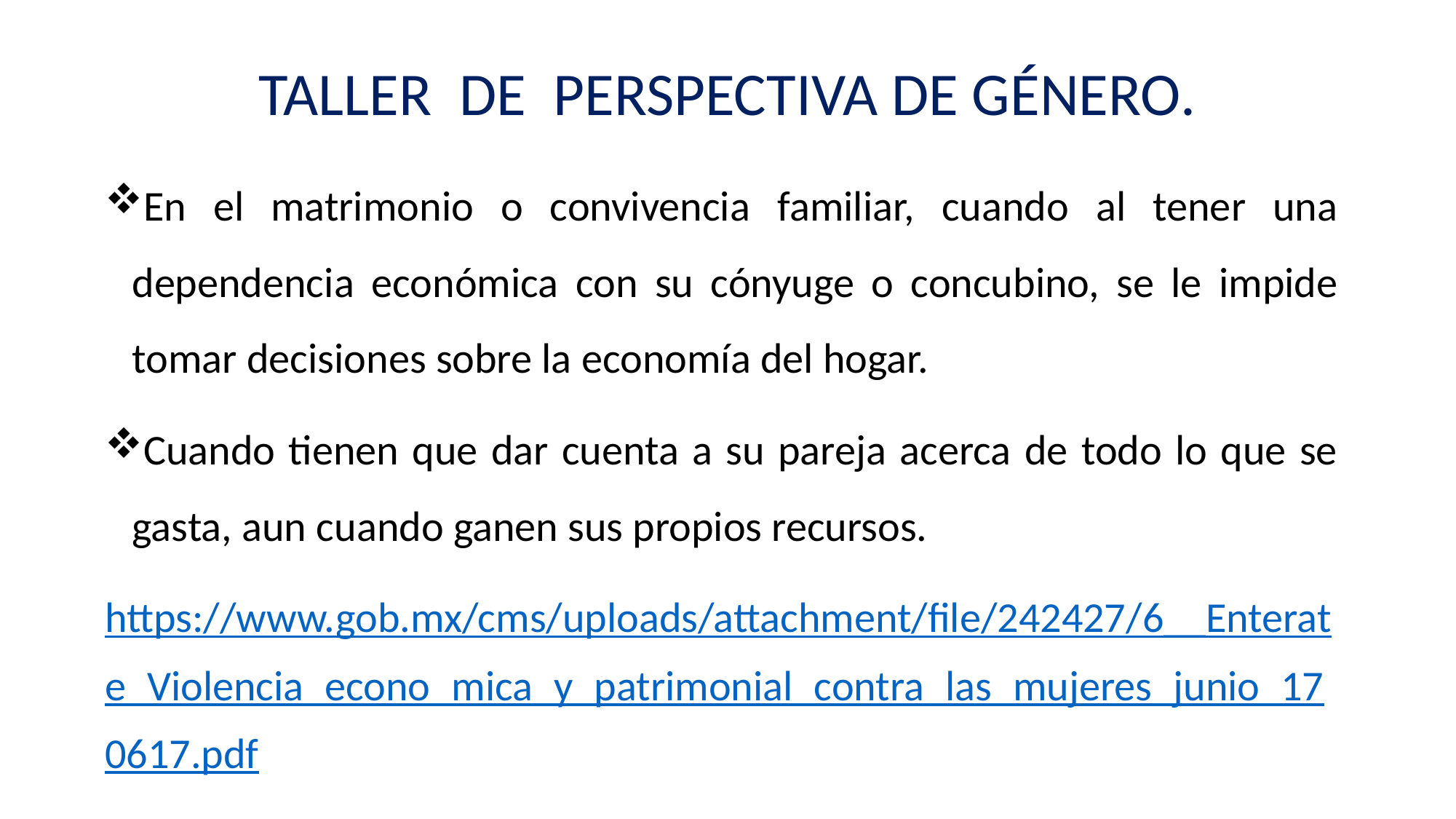

# TALLER  DE  PERSPECTIVA DE GÉNERO.
En el matrimonio o convivencia familiar, cuando al tener una dependencia económica con su cónyuge o concubino, se le impide tomar decisiones sobre la economía del hogar.
Cuando tienen que dar cuenta a su pareja acerca de todo lo que se gasta, aun cuando ganen sus propios recursos.
https://www.gob.mx/cms/uploads/attachment/file/242427/6__Enterate_Violencia_econo_mica_y_patrimonial_contra_las_mujeres_junio_170617.pdf